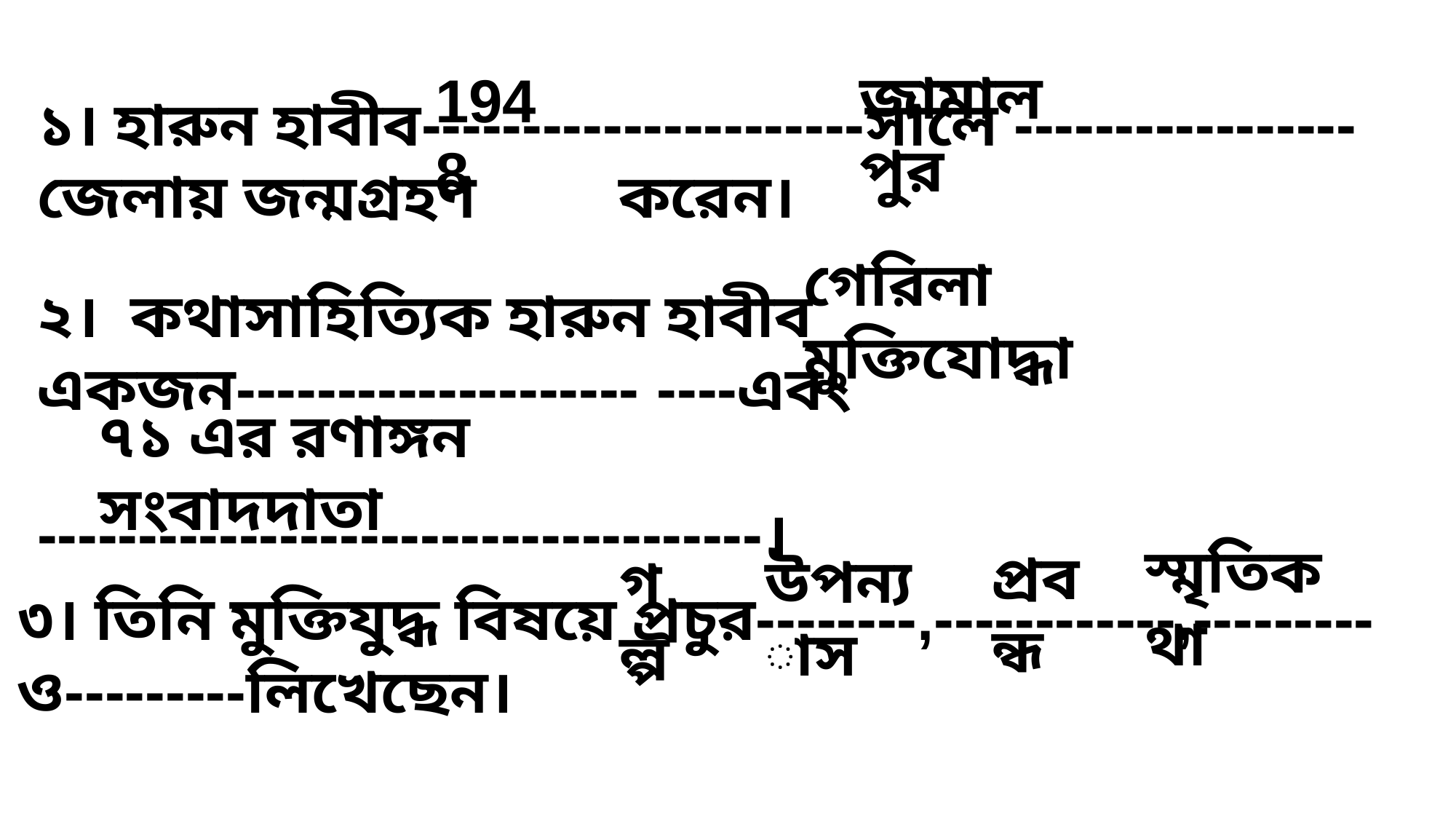

জামালপুর
1948
১। হারুন হাবীব----------------------সালে -----------------জেলায় জন্মগ্রহণ         করেন।
গেরিলা মুক্তিযোদ্ধা
২।  কথাসাহিত্যিক হারুন হাবীব একজন-------------------- ----এবং

------------------------------------।
৭১ এর রণাঙ্গন সংবাদদাতা
স্মৃতিকথা
প্রবন্ধ
উপন্যাস
গল্প
৩। তিনি মুক্তিযুদ্ধ বিষয়ে প্রচুর--------,------------,---------ও---------লিখেছেন।